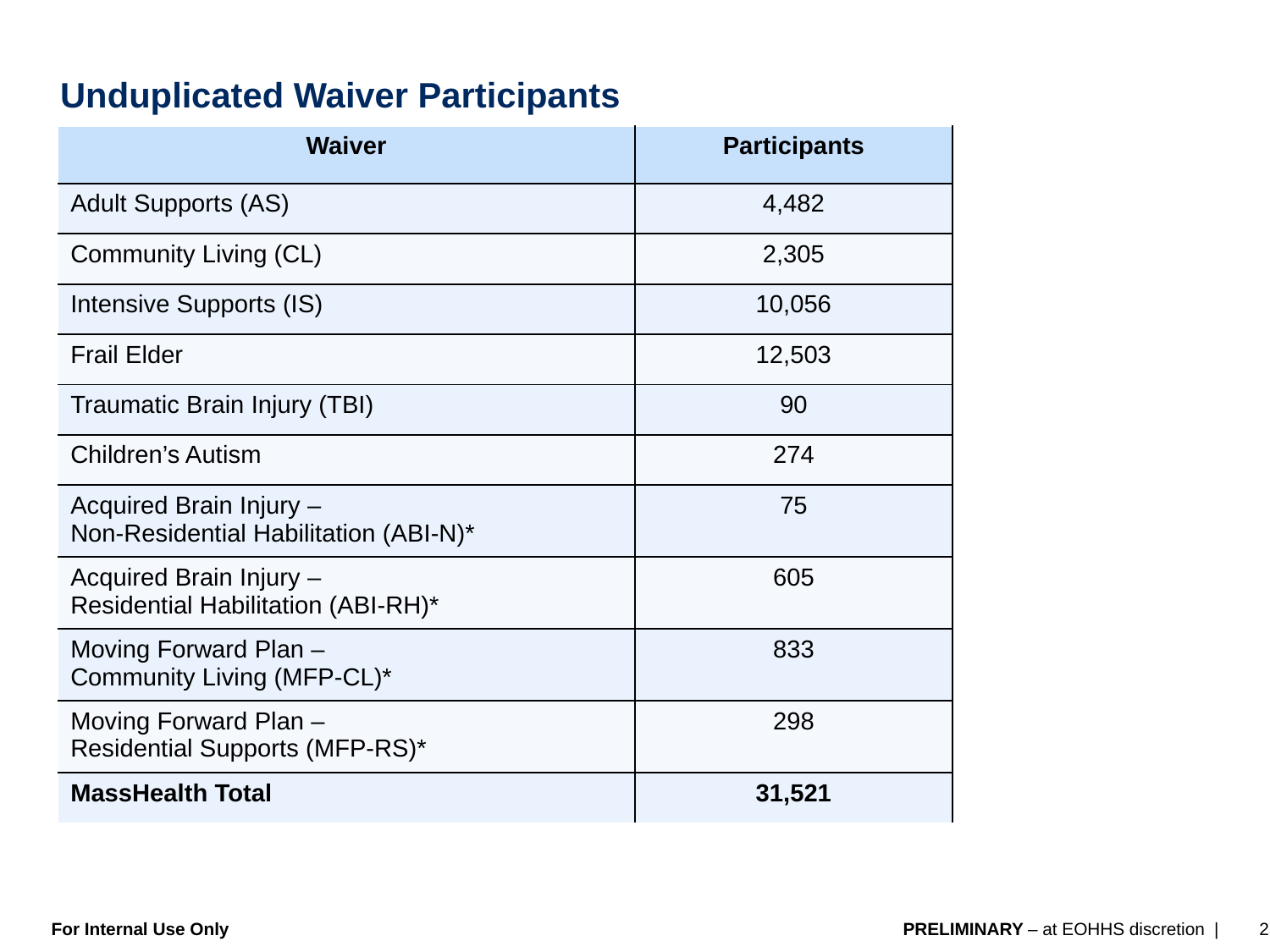

Unduplicated Waiver Participants
| Waiver | Participants |
| --- | --- |
| Adult Supports (AS) | 4,482 |
| Community Living (CL) | 2,305 |
| Intensive Supports (IS) | 10,056 |
| Frail Elder | 12,503 |
| Traumatic Brain Injury (TBI) | 90 |
| Children’s Autism | 274 |
| Acquired Brain Injury – Non-Residential Habilitation (ABI-N)\* | 75 |
| Acquired Brain Injury – Residential Habilitation (ABI-RH)\* | 605 |
| Moving Forward Plan – Community Living (MFP-CL)\* | 833 |
| Moving Forward Plan – Residential Supports (MFP-RS)\* | 298 |
| MassHealth Total | 31,521 |